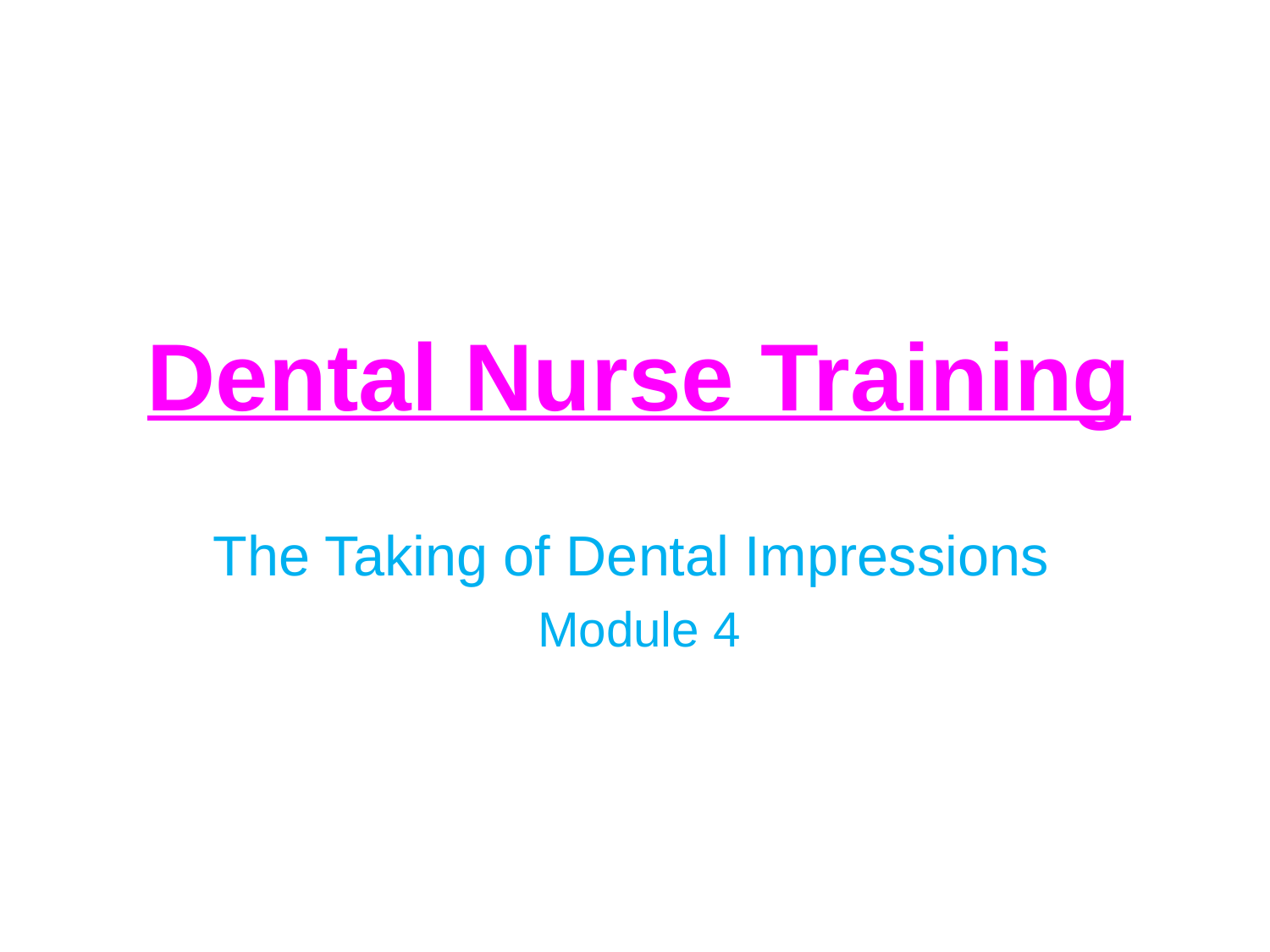

#

Dental Nurse Training

The Taking of Dental Impressions
Module 4